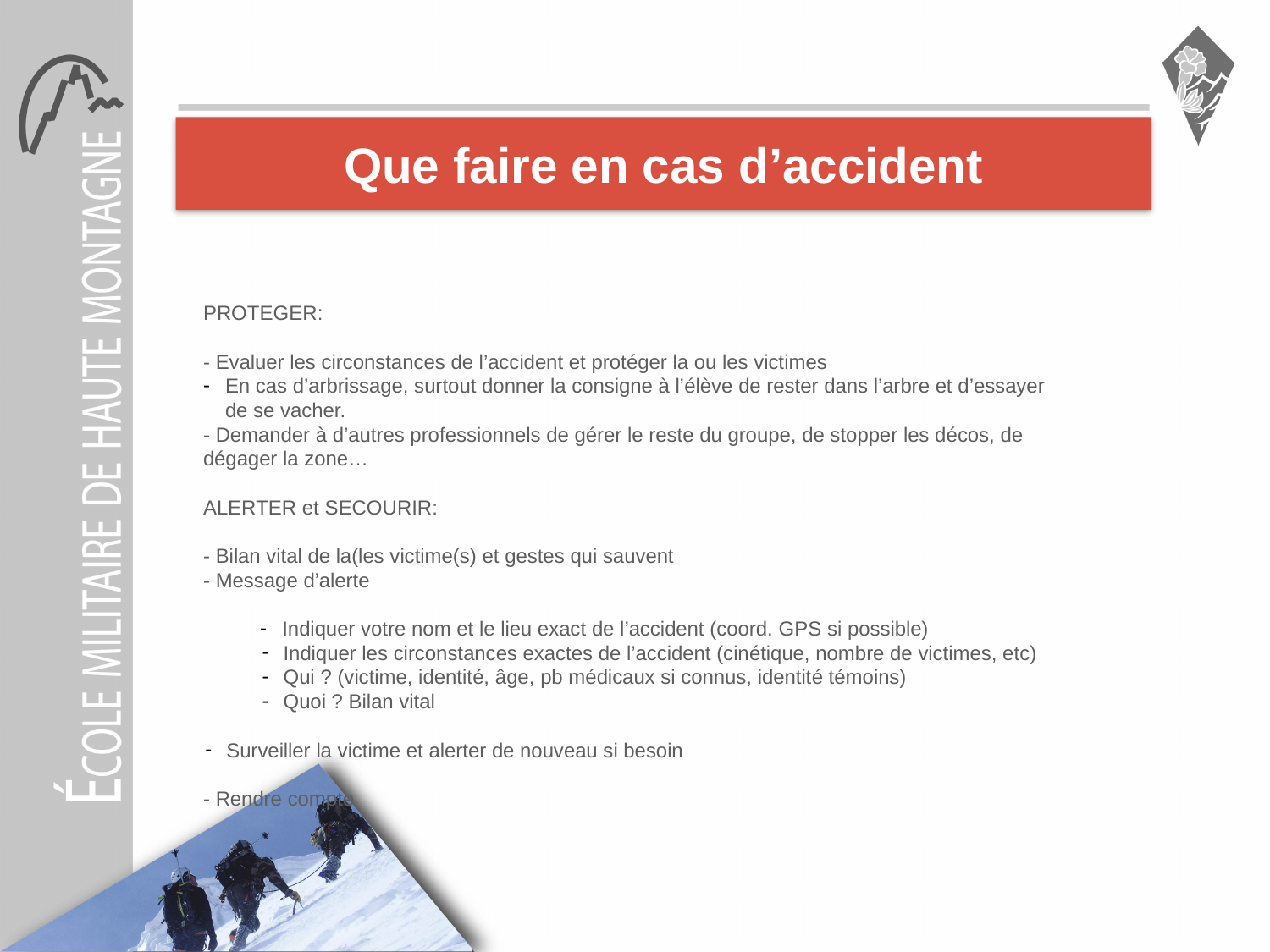

# Que faire en cas d’accident
PROTEGER:

- Evaluer les circonstances de l’accident et protéger la ou les victimes
En cas d’arbrissage, surtout donner la consigne à l’élève de rester dans l’arbre et d’essayer de se vacher.
- Demander à d’autres professionnels de gérer le reste du groupe, de stopper les décos, de dégager la zone…

ALERTER et SECOURIR:

- Bilan vital de la(les victime(s) et gestes qui sauvent
- Message d’alerte

Indiquer votre nom et le lieu exact de l’accident (coord. GPS si possible)
Indiquer les circonstances exactes de l’accident (cinétique, nombre de victimes, etc)
Qui ? (victime, identité, âge, pb médicaux si connus, identité témoins)
Quoi ? Bilan vital

Surveiller la victime et alerter de nouveau si besoin

- Rendre compte